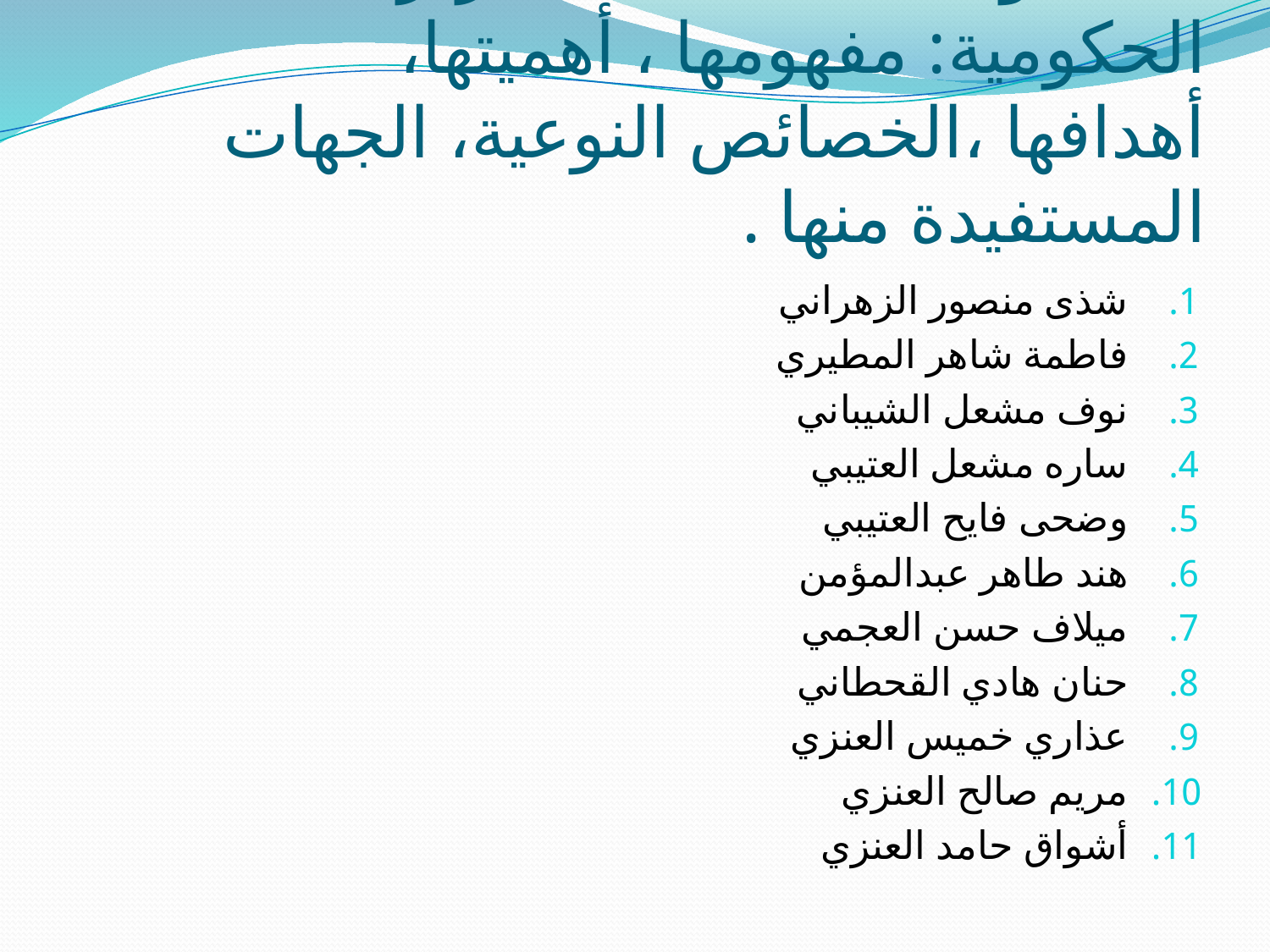

# المجموعة السادسة: التقارير المالية الحكومية: مفهومها ، أهميتها، أهدافها ،الخصائص النوعية، الجهات المستفيدة منها .
شذى منصور الزهراني
فاطمة شاهر المطيري
نوف مشعل الشيباني
ساره مشعل العتيبي
وضحى فايح العتيبي
هند طاهر عبدالمؤمن
ميلاف حسن العجمي
حنان هادي القحطاني
عذاري خميس العنزي
مريم صالح العنزي
أشواق حامد العنزي